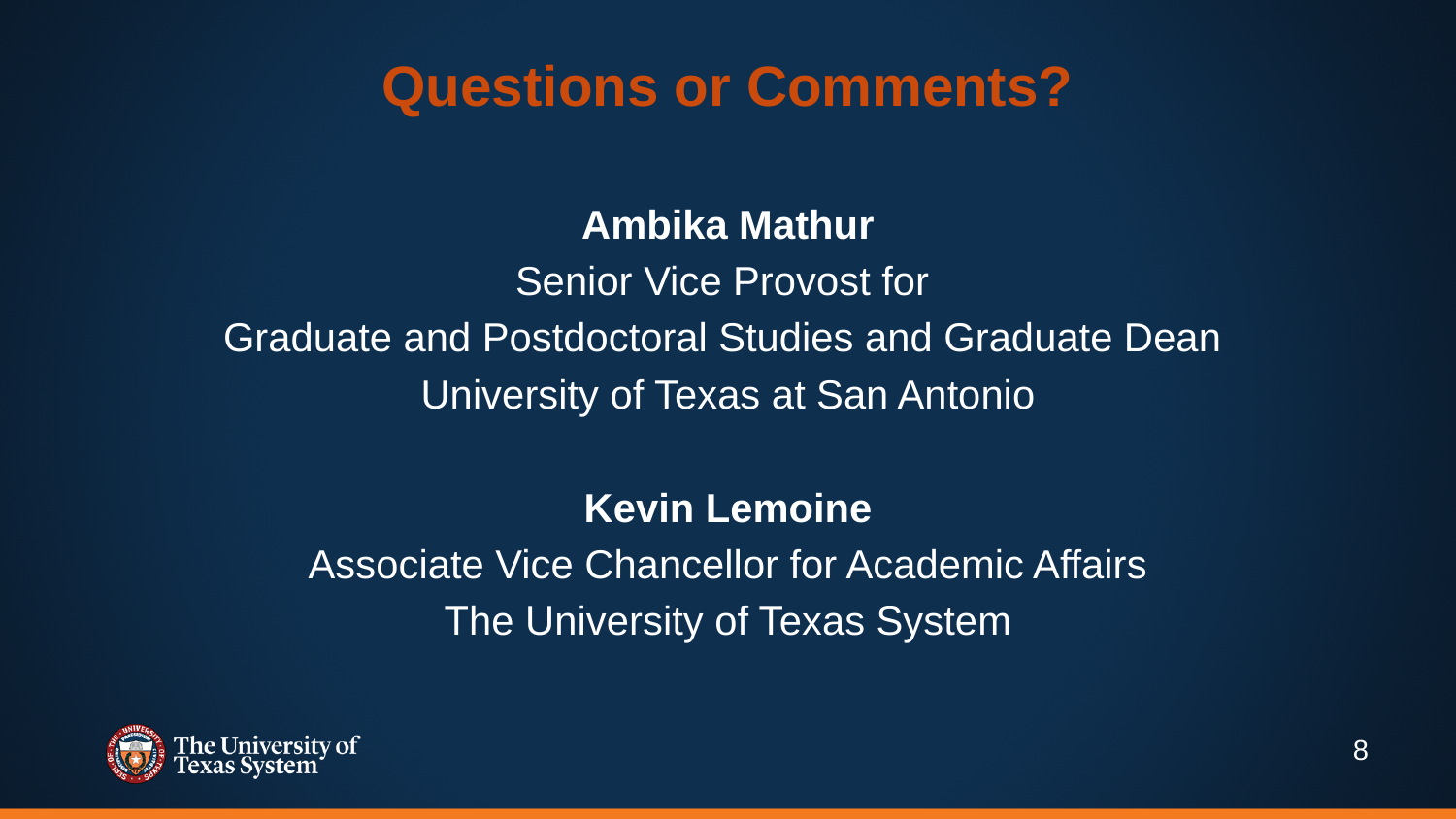

# Questions or Comments?
Ambika Mathur
Senior Vice Provost for
Graduate and Postdoctoral Studies and Graduate Dean
University of Texas at San Antonio

Kevin Lemoine
Associate Vice Chancellor for Academic Affairs
The University of Texas System
8